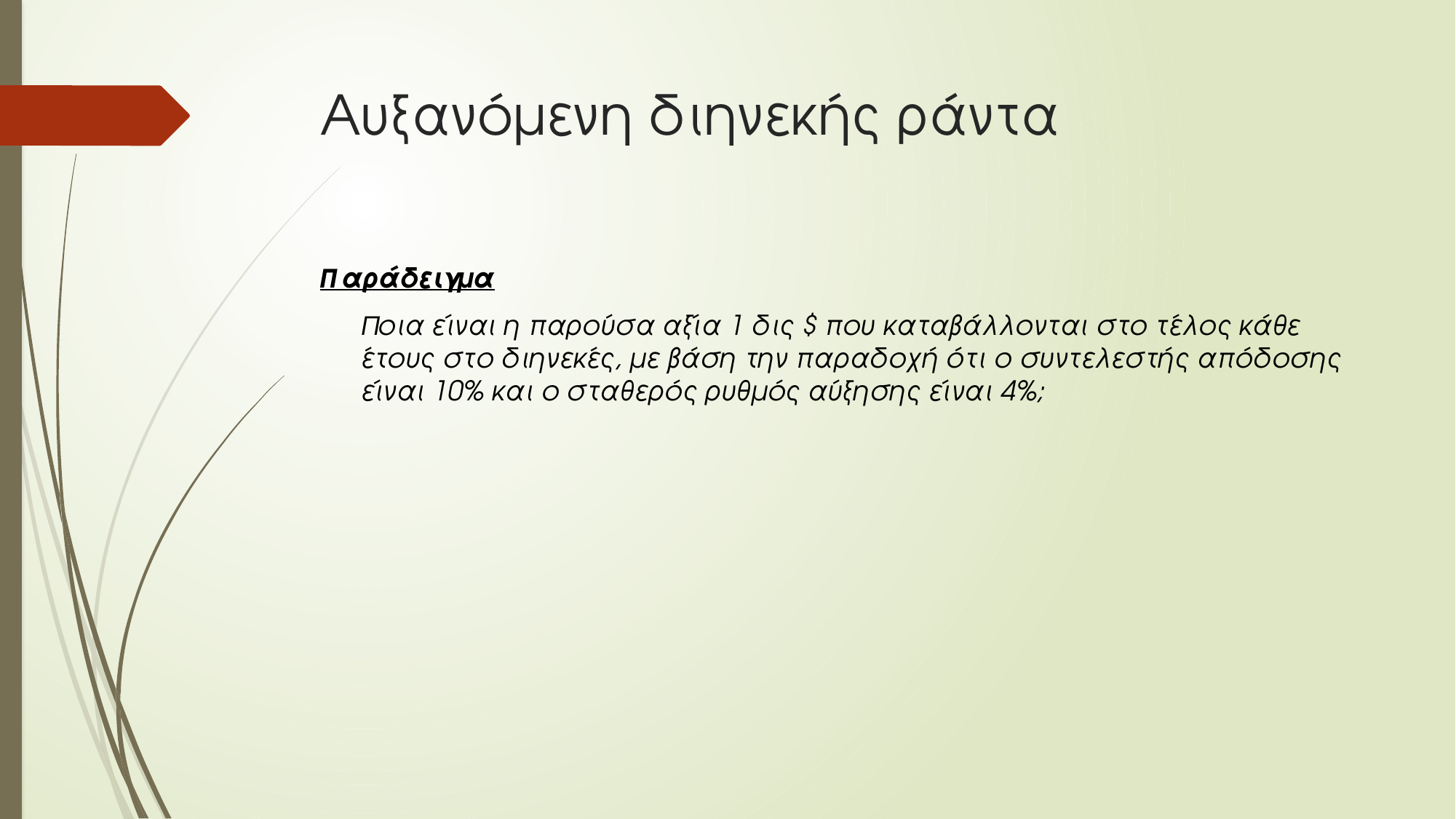

# Αυξανόμενη διηνεκής ράντα
Παράδειγμα
	Ποια είναι η παρούσα αξία 1 δις $ που καταβάλλονται στο τέλος κάθε έτους στο διηνεκές, με βάση την παραδοχή ότι ο συντελεστής απόδοσης είναι 10% και ο σταθερός ρυθμός αύξησης είναι 4%;